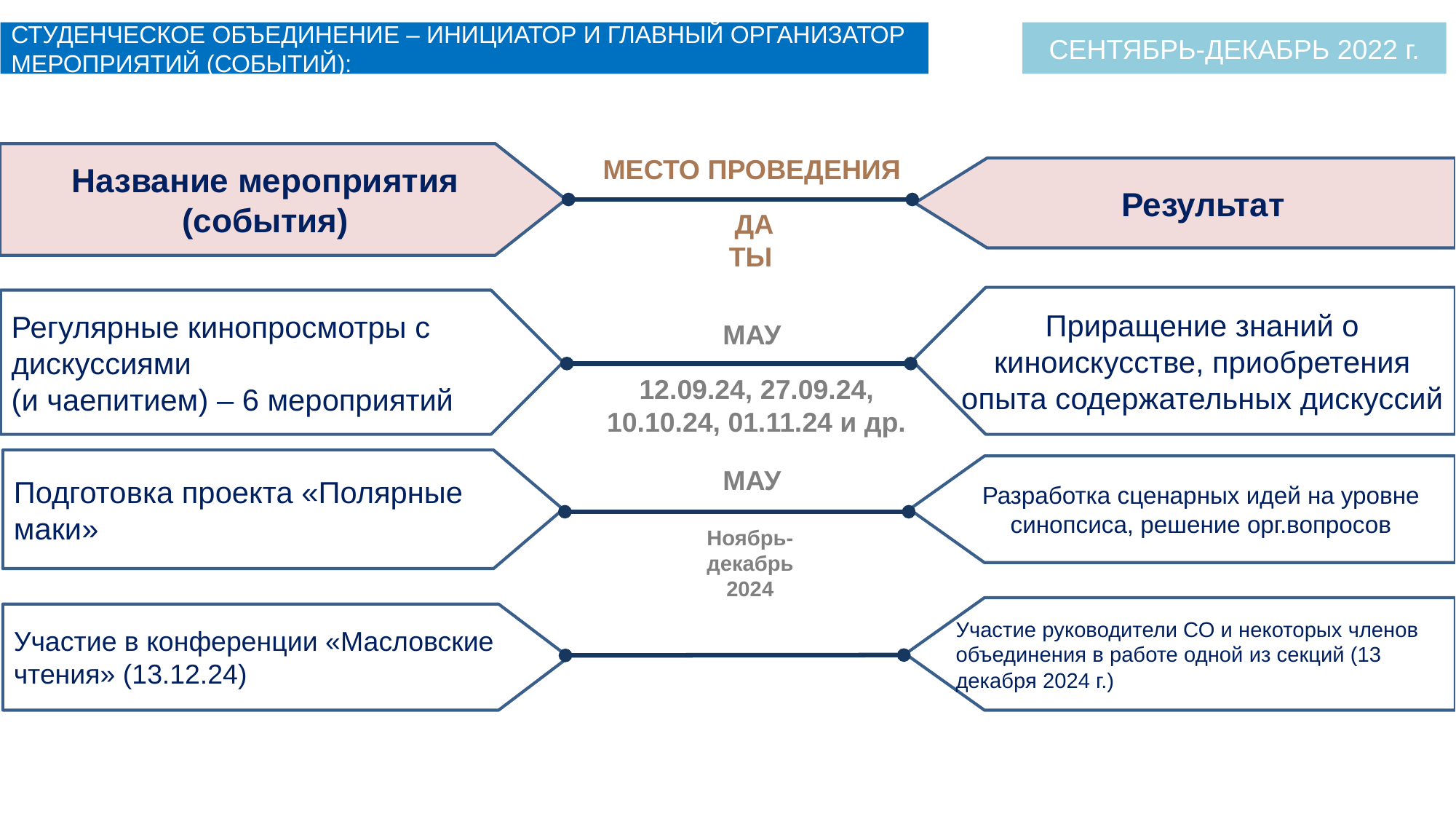

СТУДЕНЧЕСКОЕ ОБЪЕДИНЕНИЕ – ИНИЦИАТОР И ГЛАВНЫЙ ОРГАНИЗАТОР МЕРОПРИЯТИЙ (СОБЫТИЙ):
СЕНТЯБРЬ-ДЕКАБРЬ 2022 г.
Название мероприятия (события)
МЕСТО ПРОВЕДЕНИЯ
Результат
ДАТЫ
Приращение знаний о киноискусстве, приобретения опыта содержательных дискуссий
Регулярные кинопросмотры с дискуссиями
(и чаепитием) – 6 мероприятий
МАУ
12.09.24, 27.09.24, 10.10.24, 01.11.24 и др.
Подготовка проекта «Полярные маки»
Разработка сценарных идей на уровне синопсиса, решение орг.вопросов
МАУ
Ноябрь-декабрь 2024
Участие руководители СО и некоторых членов объединения в работе одной из секций (13 декабря 2024 г.)
Участие в конференции «Масловские чтения» (13.12.24)